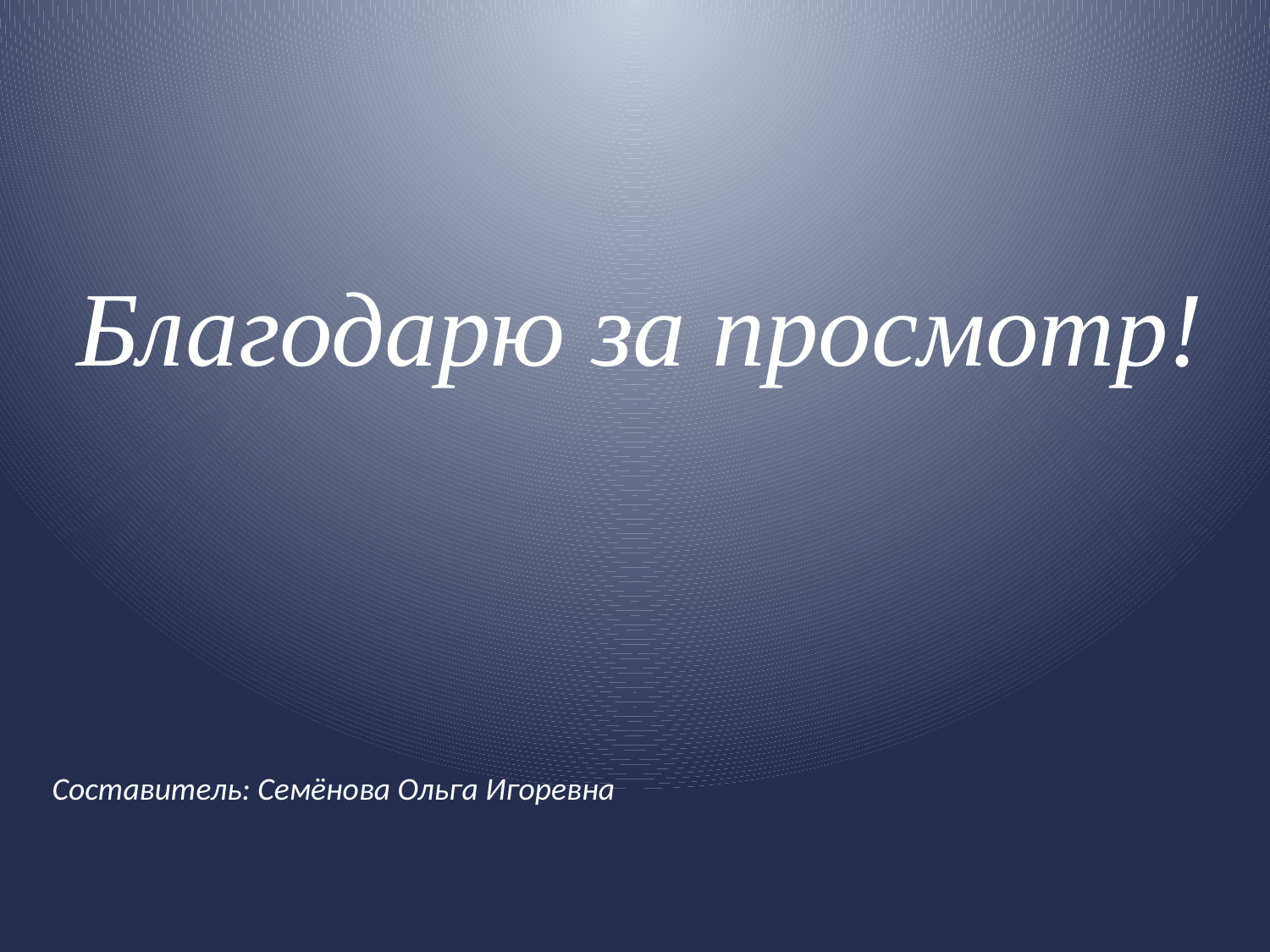

Благодарю за просмотр!

Составитель: Семёнова Ольга Игоревна